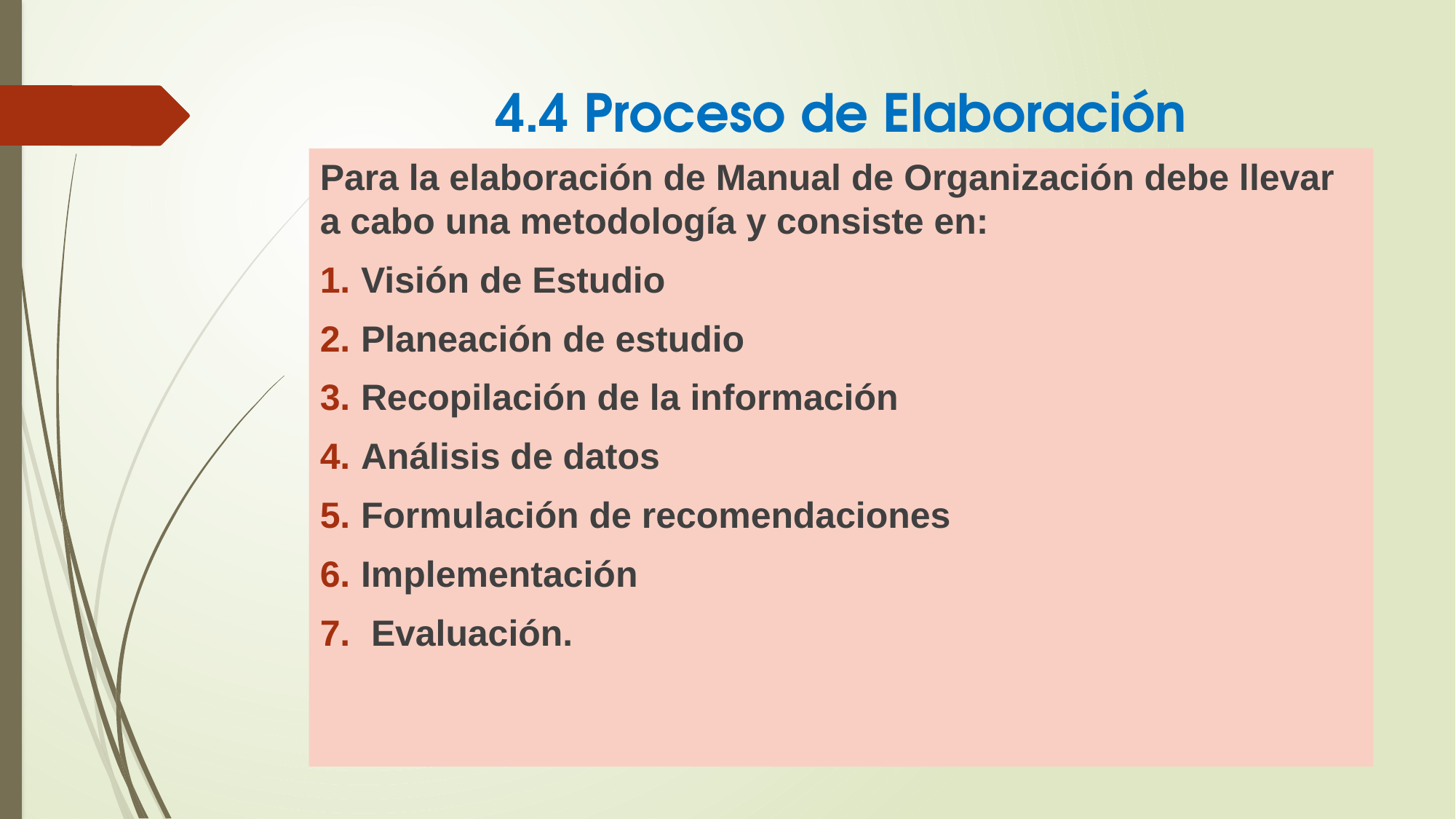

# 4.4 Proceso de Elaboración
Para la elaboración de Manual de Organización debe llevar a cabo una metodología y consiste en:
Visión de Estudio
Planeación de estudio
Recopilación de la información
Análisis de datos
Formulación de recomendaciones
Implementación
 Evaluación.